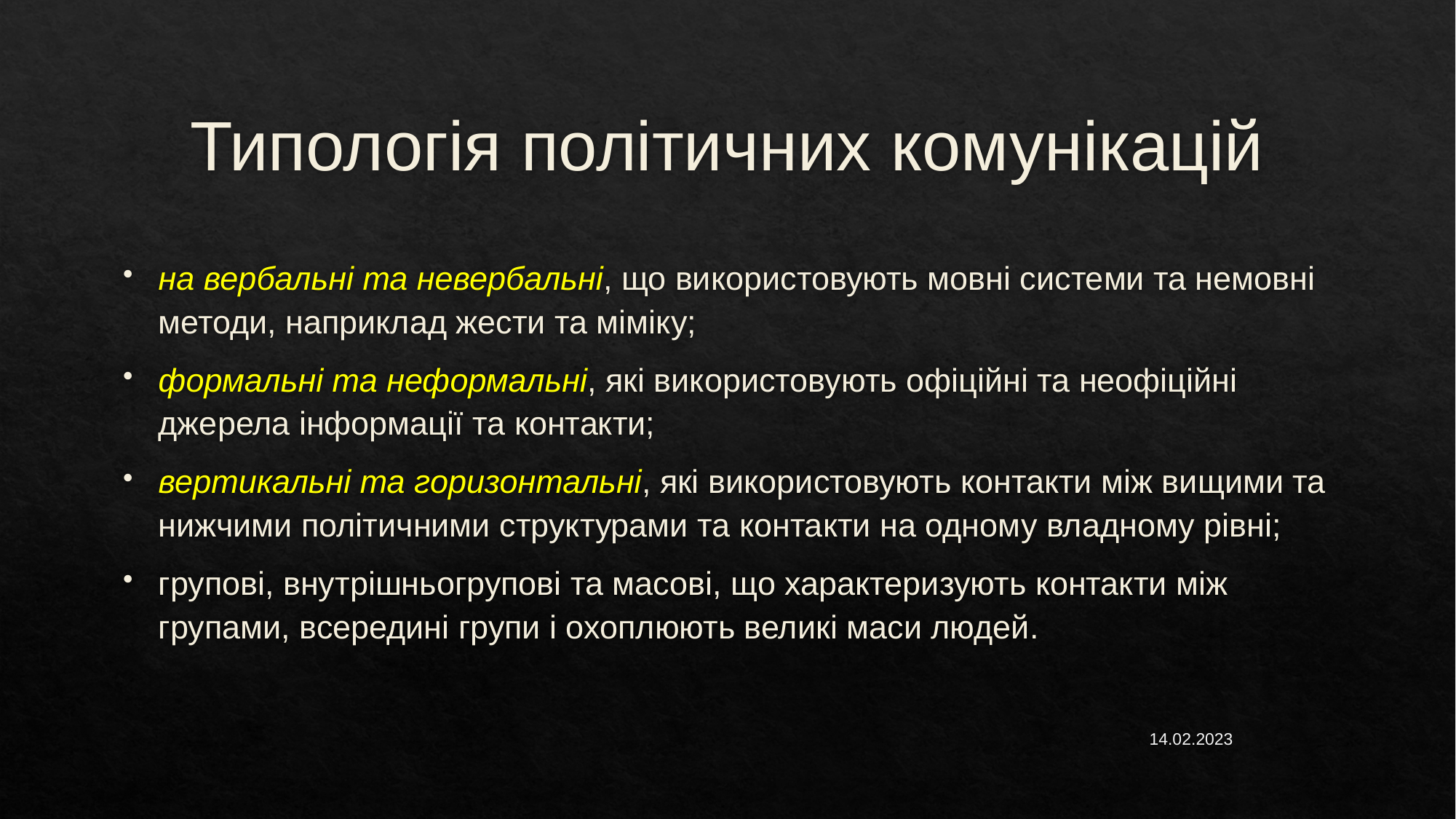

# Типологія політичних комунікацій
на вербальні та невербальні, що використовують мовні системи та немовні методи, наприклад жести та міміку;
формальні та неформальні, які використовують офіційні та неофіційні джерела інформації та контакти;
вертикальні та горизонтальні, які використовують контакти між вищими та нижчими політичними структурами та контакти на одному владному рівні;
групові, внутрішньогрупові та масові, що характеризують контакти між групами, всередині групи і охоплюють великі маси людей.
14.02.2023